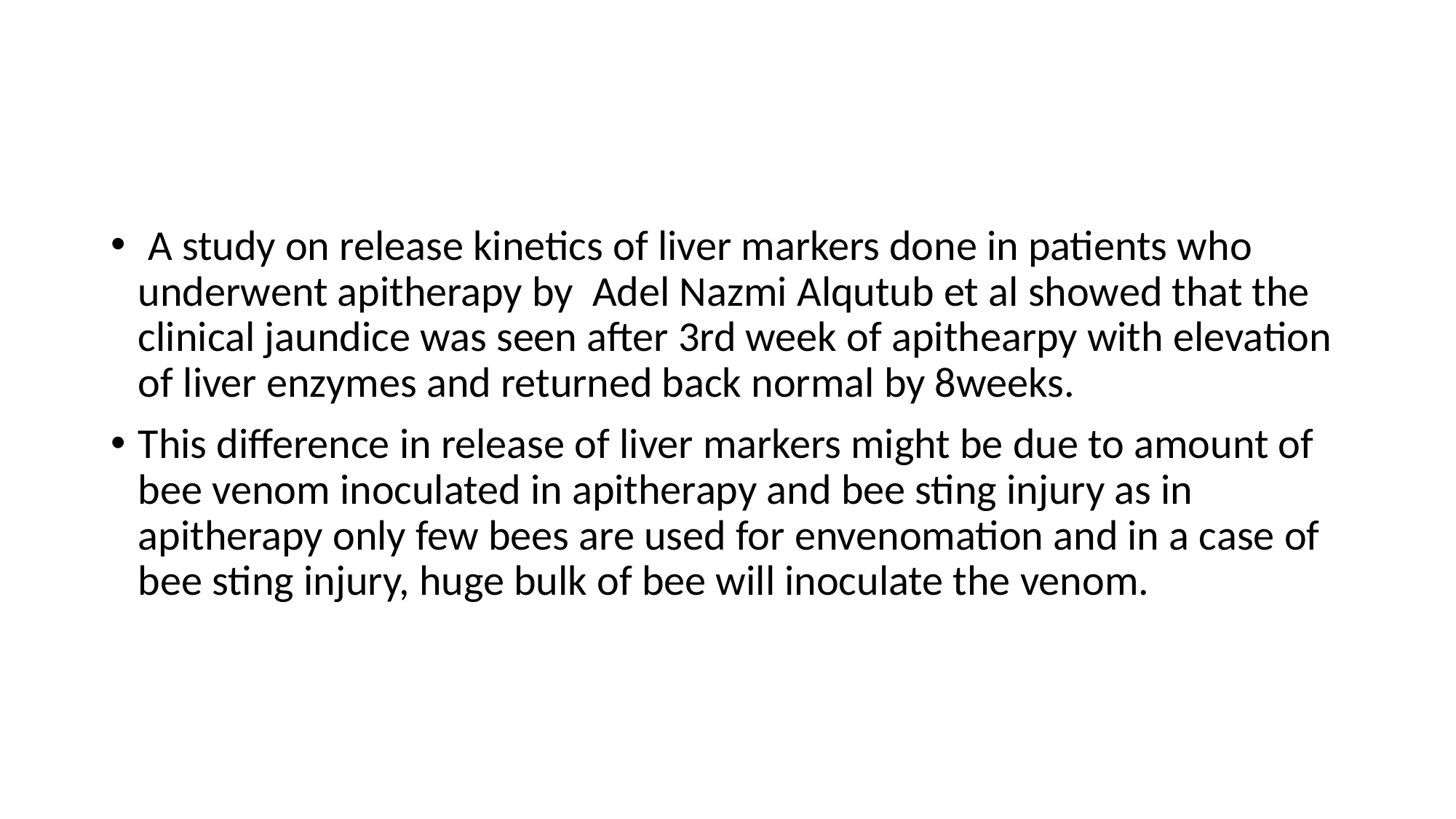

#
 A study on release kinetics of liver markers done in patients who underwent apitherapy by  Adel Nazmi Alqutub et al showed that the clinical jaundice was seen after 3rd week of apithearpy with elevation of liver enzymes and returned back normal by 8weeks.
This difference in release of liver markers might be due to amount of bee venom inoculated in apitherapy and bee sting injury as in apitherapy only few bees are used for envenomation and in a case of bee sting injury, huge bulk of bee will inoculate the venom.